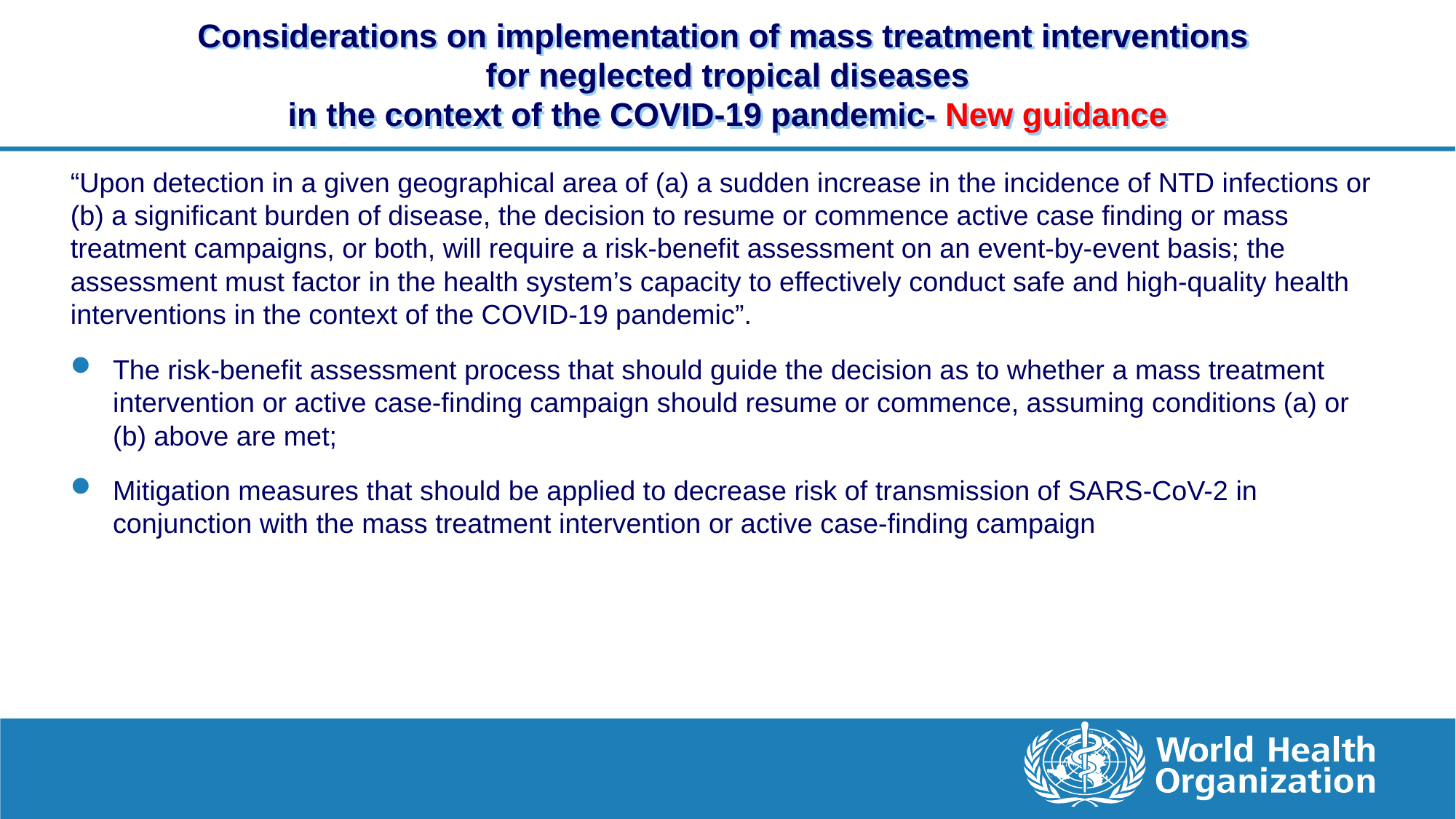

# Considerations on implementation of mass treatment interventions for neglected tropical diseases in the context of the COVID-19 pandemic- New guidance
“Upon detection in a given geographical area of (a) a sudden increase in the incidence of NTD infections or (b) a significant burden of disease, the decision to resume or commence active case finding or mass treatment campaigns, or both, will require a risk-benefit assessment on an event-by-event basis; the assessment must factor in the health system’s capacity to effectively conduct safe and high-quality health interventions in the context of the COVID-19 pandemic”.
The risk-benefit assessment process that should guide the decision as to whether a mass treatment intervention or active case-finding campaign should resume or commence, assuming conditions (a) or (b) above are met;
Mitigation measures that should be applied to decrease risk of transmission of SARS-CoV-2 in conjunction with the mass treatment intervention or active case-finding campaign